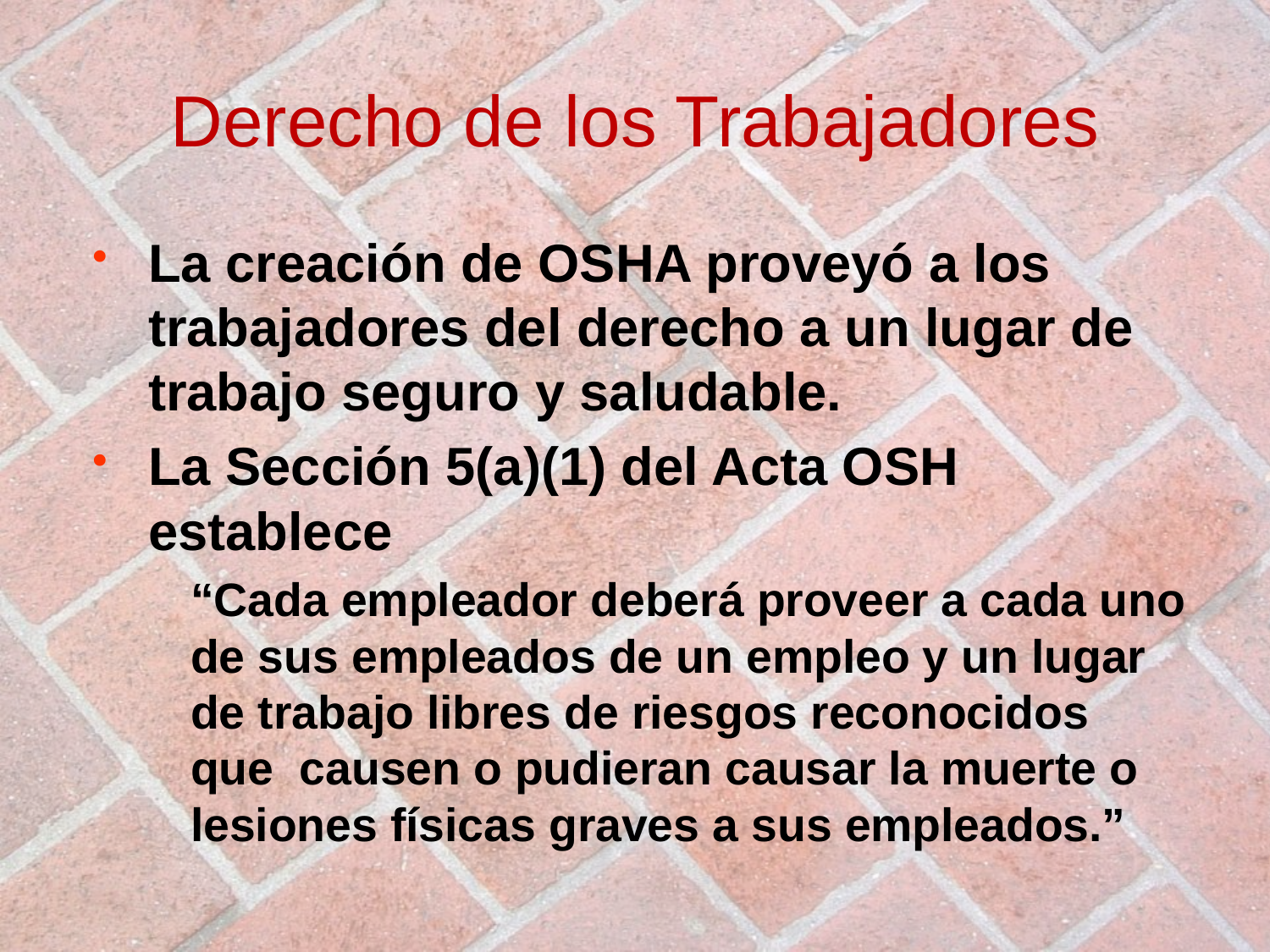

# Derecho de los Trabajadores
La creación de OSHA proveyó a los trabajadores del derecho a un lugar de trabajo seguro y saludable.
La Sección 5(a)(1) del Acta OSH establece
	“Cada empleador deberá proveer a cada uno de sus empleados de un empleo y un lugar de trabajo libres de riesgos reconocidos  que  causen o pudieran causar la muerte o lesiones físicas graves a sus empleados.”